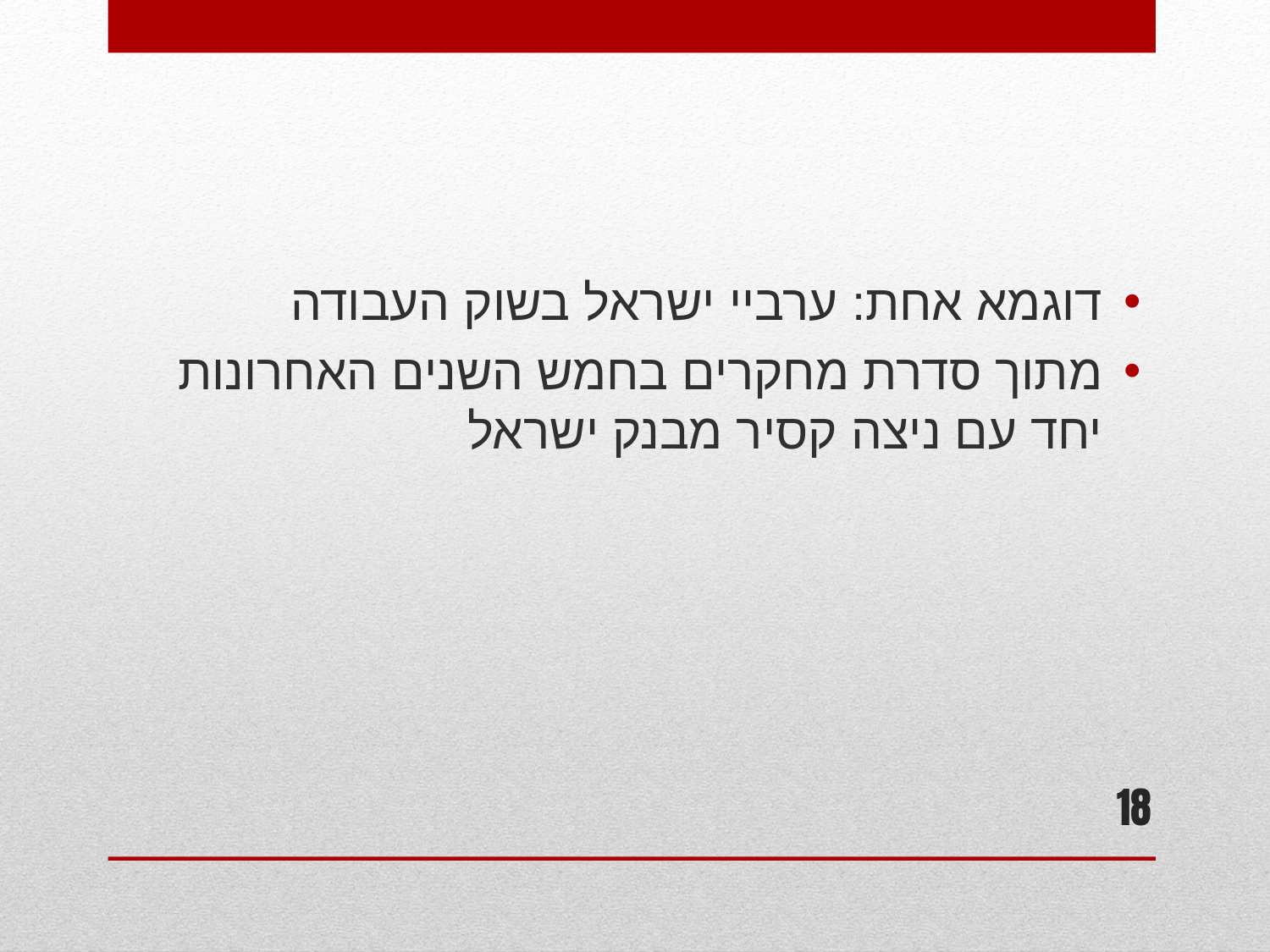

דוגמא אחת: ערביי ישראל בשוק העבודה
מתוך סדרת מחקרים בחמש השנים האחרונות יחד עם ניצה קסיר מבנק ישראל
#
18